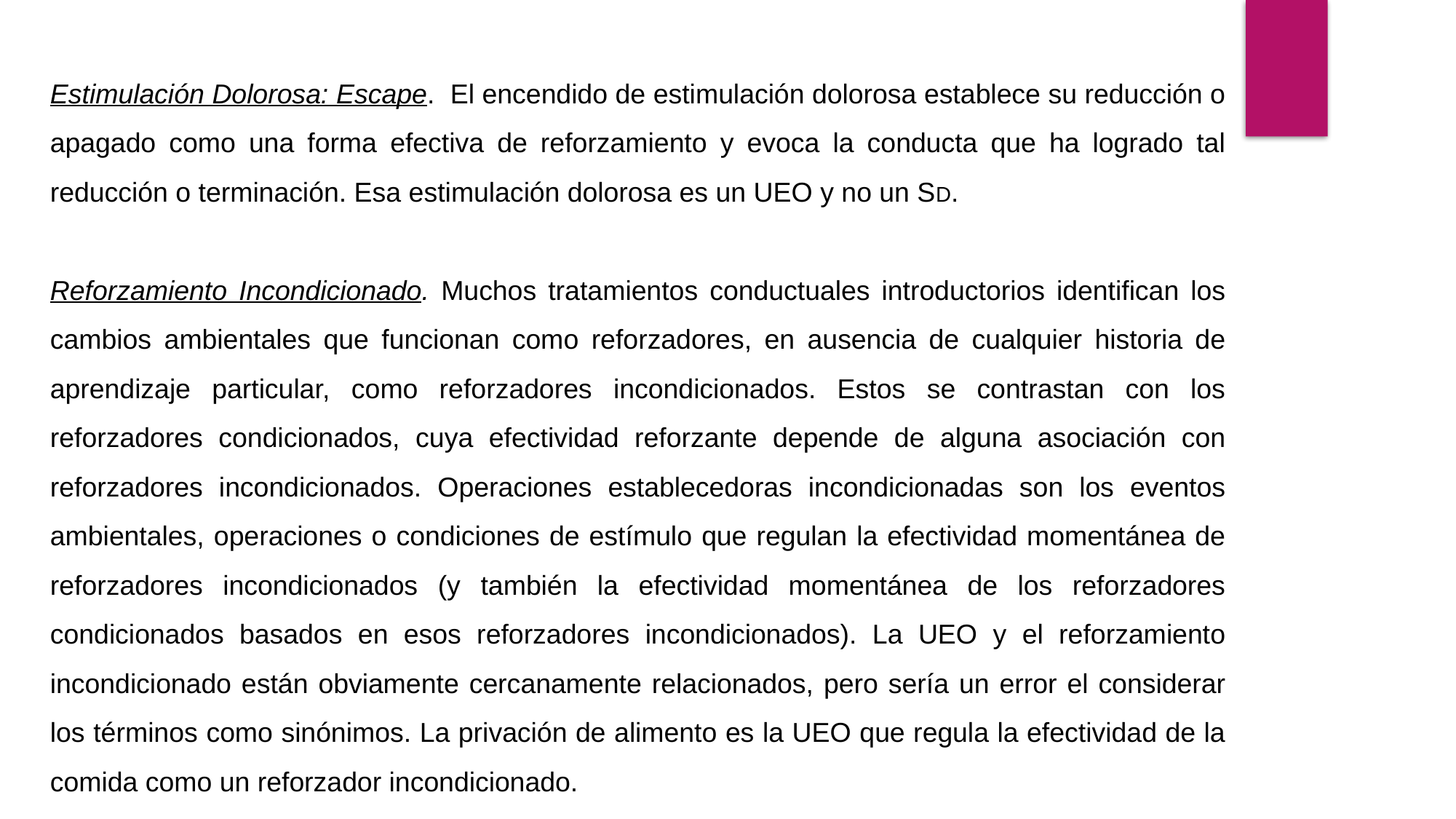

Estimulación Dolorosa: Escape.  El encendido de estimulación dolorosa establece su reducción o apagado como una forma efectiva de reforzamiento y evoca la conducta que ha logrado tal reducción o terminación. Esa estimulación dolorosa es un UEO y no un SD.

Reforzamiento Incondicionado. Muchos tratamientos conductuales introductorios identifican los cambios ambientales que funcionan como reforzadores, en ausencia de cualquier historia de aprendizaje particular, como reforzadores incondicionados. Estos se contrastan con los reforzadores condicionados, cuya efectividad reforzante depende de alguna asociación con reforzadores incondicionados. Operaciones establecedoras incondicionadas son los eventos ambientales, operaciones o condiciones de estímulo que regulan la efectividad momentánea de reforzadores incondicionados (y también la efectividad momentánea de los reforzadores condicionados basados en esos reforzadores incondicionados). La UEO y el reforzamiento incondicionado están obviamente cercanamente relacionados, pero sería un error el considerar los términos como sinónimos. La privación de alimento es la UEO que regula la efectividad de la comida como un reforzador incondicionado.